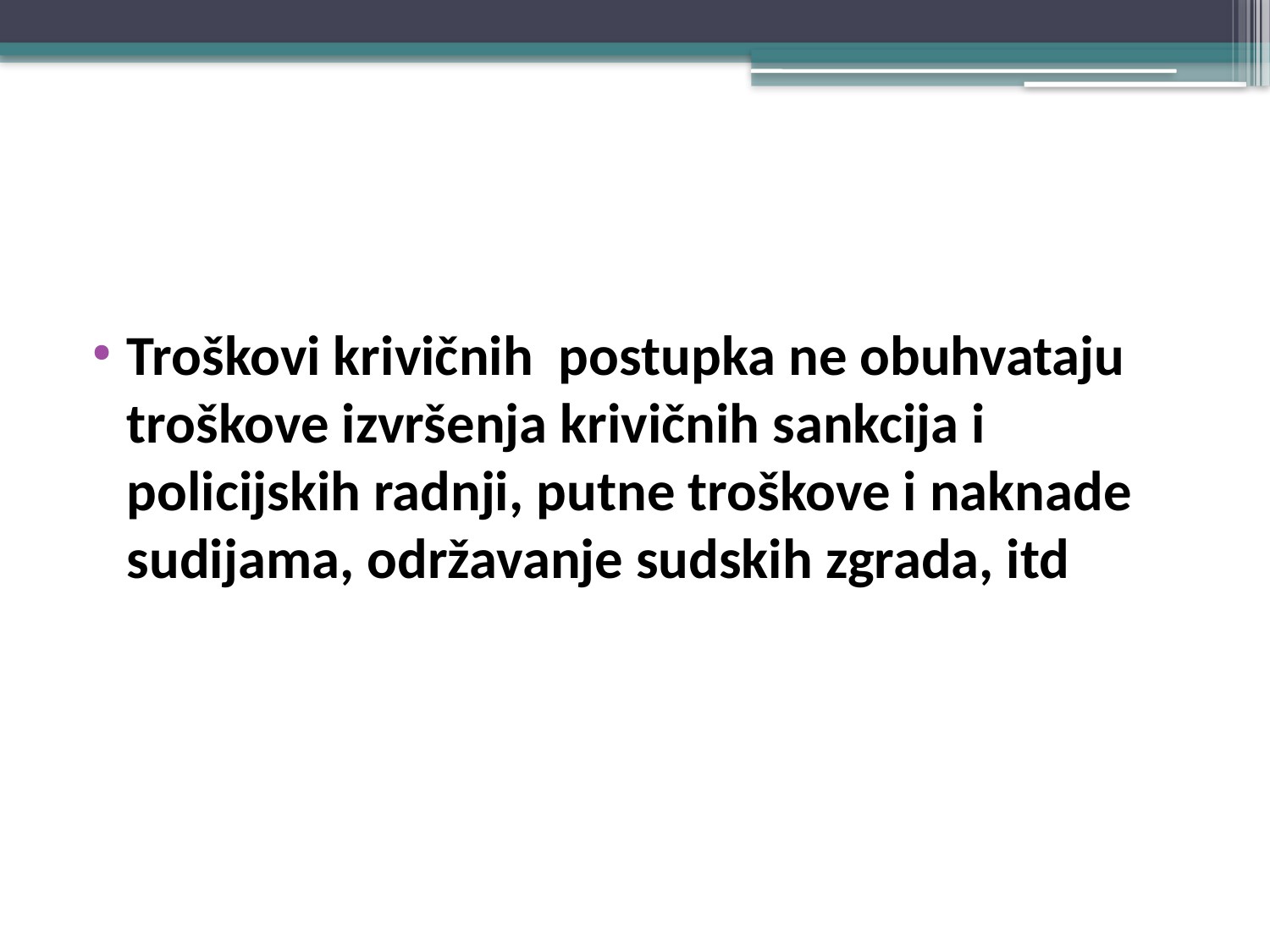

#
Troškovi krivičnih  postupka ne obuhvataju troškove izvršenja krivičnih sankcija i policijskih radnji, putne troškove i naknade sudijama, održavanje sudskih zgrada, itd